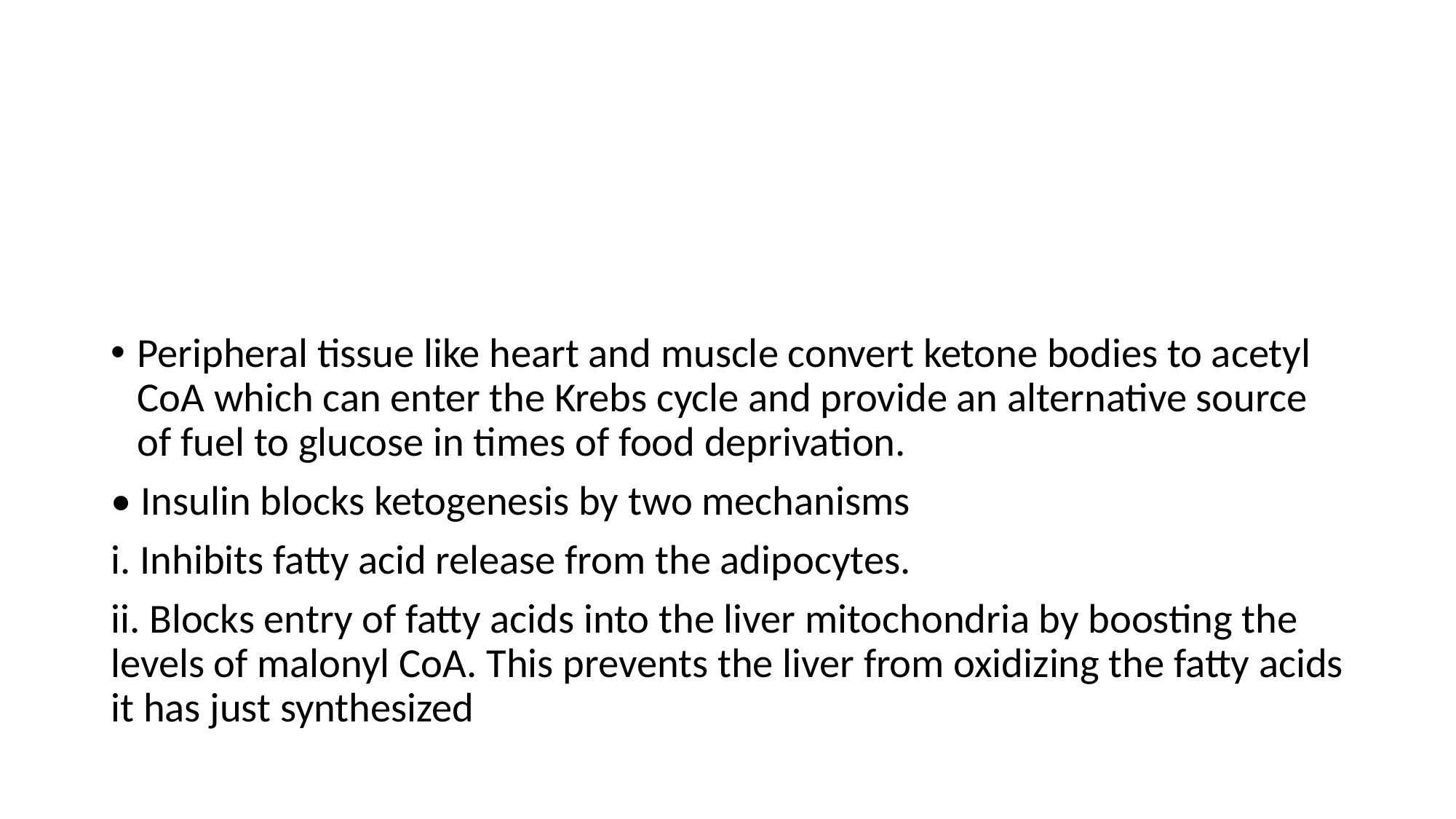

#

Peripheral tissue like heart and muscle convert ketone bodies to acetyl CoA which can enter the Krebs cycle and provide an alternative source of fuel to glucose in times of food deprivation.
• Insulin blocks ketogenesis by two mechanisms
i. Inhibits fatty acid release from the adipocytes.
ii. Blocks entry of fatty acids into the liver mitochondria by boosting the levels of malonyl CoA. This prevents the liver from oxidizing the fatty acids it has just synthesized